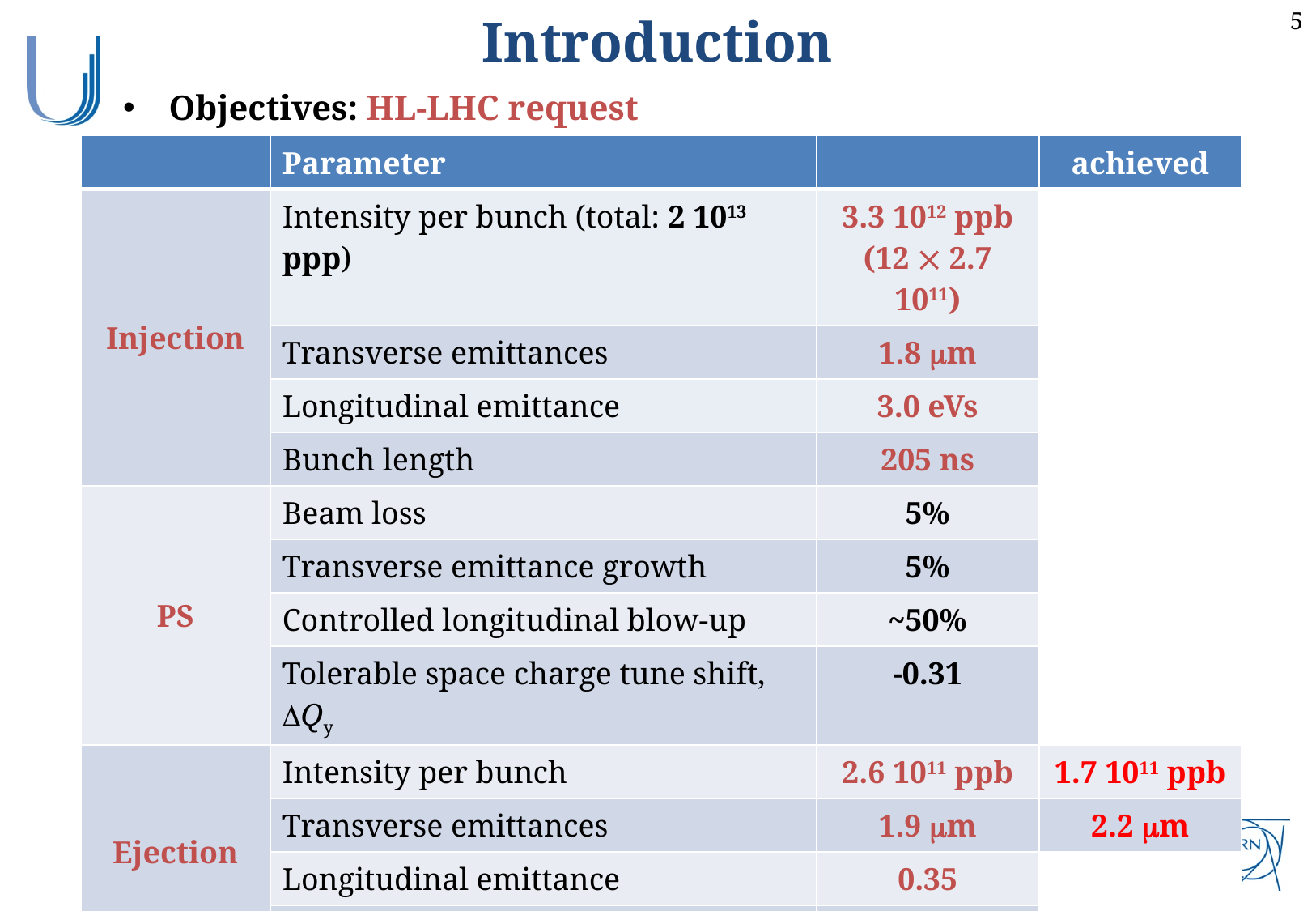

Introduction
Objectives: HL-LHC request
|  | Parameter |  | achieved |
| --- | --- | --- | --- |
| Injection | Intensity per bunch (total: 2 1013 ppp) | 3.3 1012 ppb (12 × 2.7 1011) |  |
|  | Transverse emittances | 1.8 μm |  |
|  | Longitudinal emittance | 3.0 eVs |  |
|  | Bunch length | 205 ns |  |
| PS | Beam loss | 5% |  |
|  | Transverse emittance growth | 5% |  |
|  | Controlled longitudinal blow-up | ~50% |  |
|  | Tolerable space charge tune shift, ΔQy | -0.31 |  |
| Ejection | Intensity per bunch | 2.6 1011 ppb | 1.7 1011 ppb |
|  | Transverse emittances | 1.9 μm | 2.2 μm |
|  | Longitudinal emittance | 0.35 |  |
|  | Bunch length | 4 ns |  |